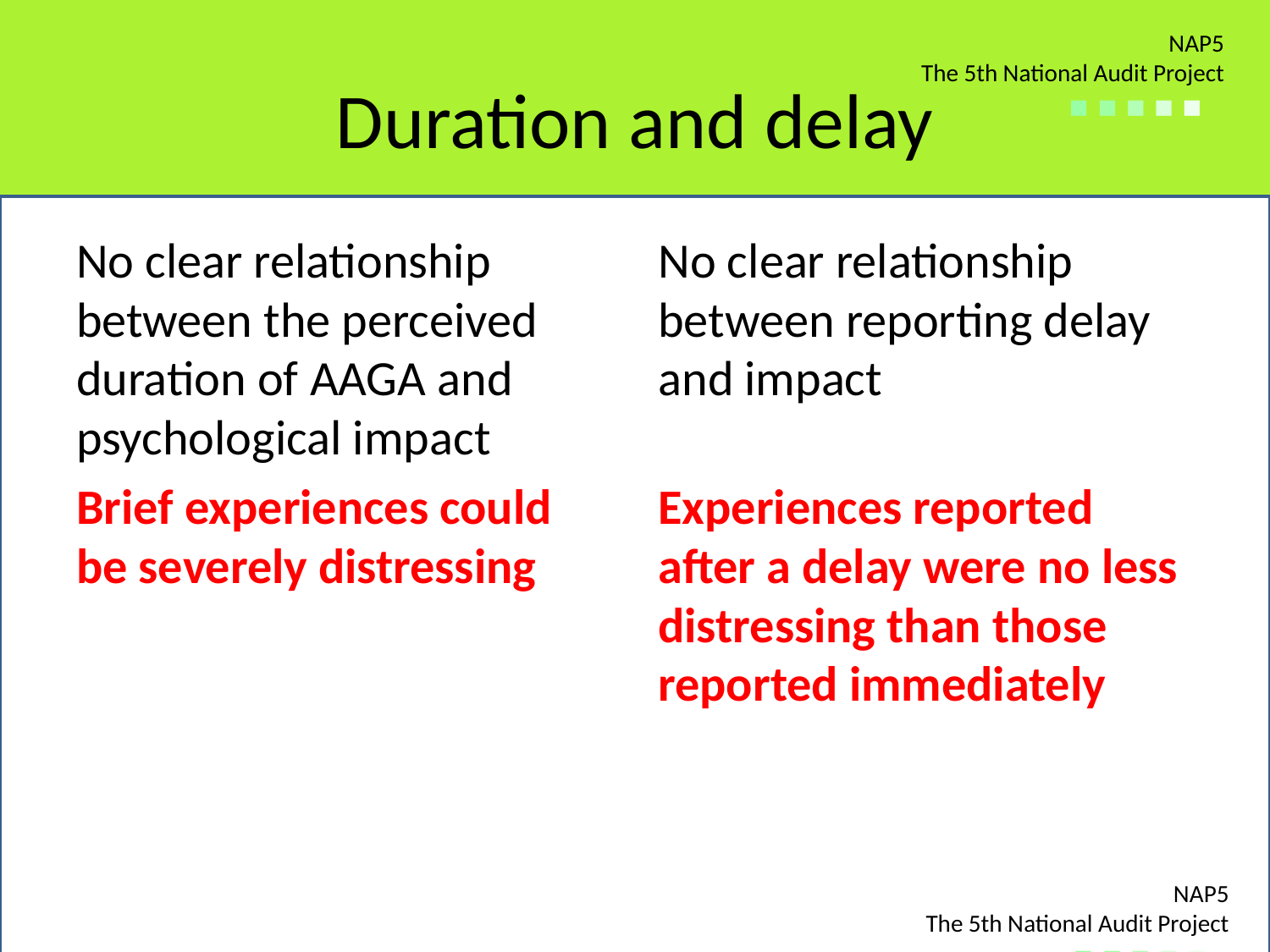

# Duration and delay
No clear relationship between the perceived duration of AAGA and psychological impact
Brief experiences could be severely distressing
No clear relationship between reporting delay and impact
Experiences reported after a delay were no less distressing than those reported immediately